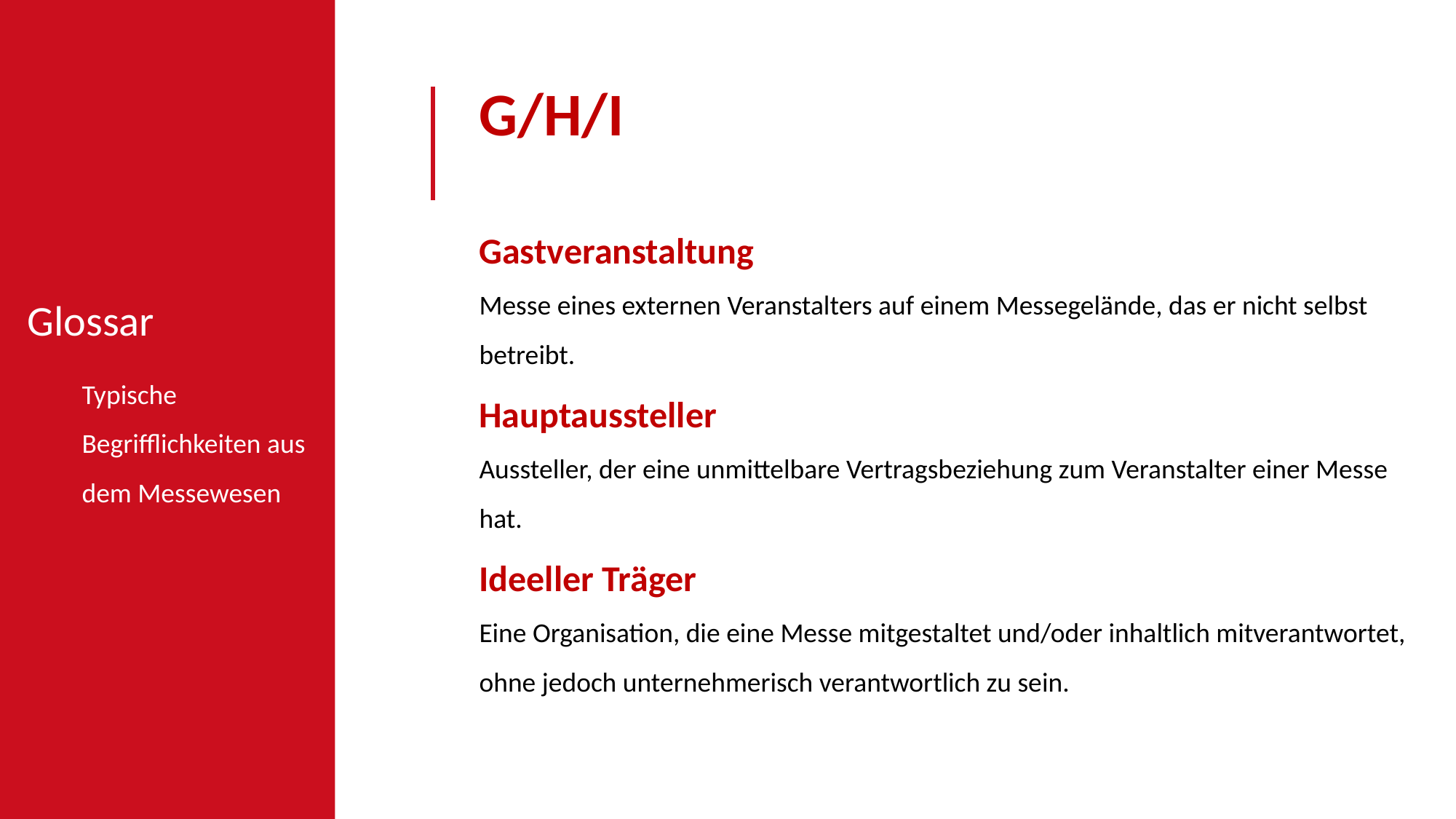

G/H/I
Gastveranstaltung
Messe eines externen Veranstalters auf einem Messegelände, das er nicht selbst betreibt.
Hauptaussteller
Aussteller, der eine unmittelbare Vertragsbeziehung zum Veranstalter einer Messe hat.
Ideeller Träger
Eine Organisation, die eine Messe mitgestaltet und/oder inhaltlich mitverantwortet, ohne jedoch unternehmerisch verantwortlich zu sein.
Glossar

Typische Begrifflichkeiten aus dem Messewesen